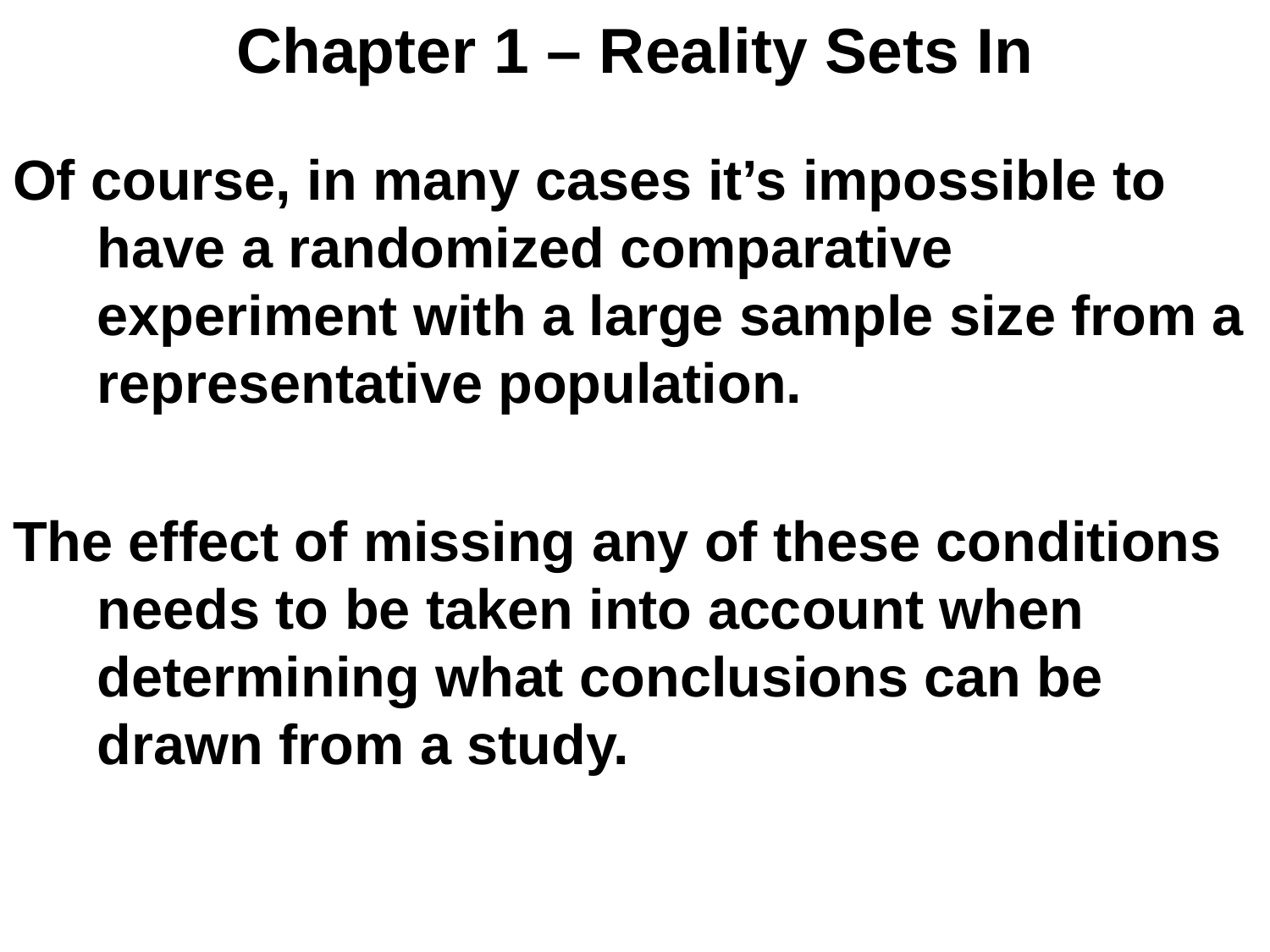

# Chapter 1 – Reality Sets In
Of course, in many cases it’s impossible to have a randomized comparative experiment with a large sample size from a representative population.

The effect of missing any of these conditions needs to be taken into account when determining what conclusions can be drawn from a study.